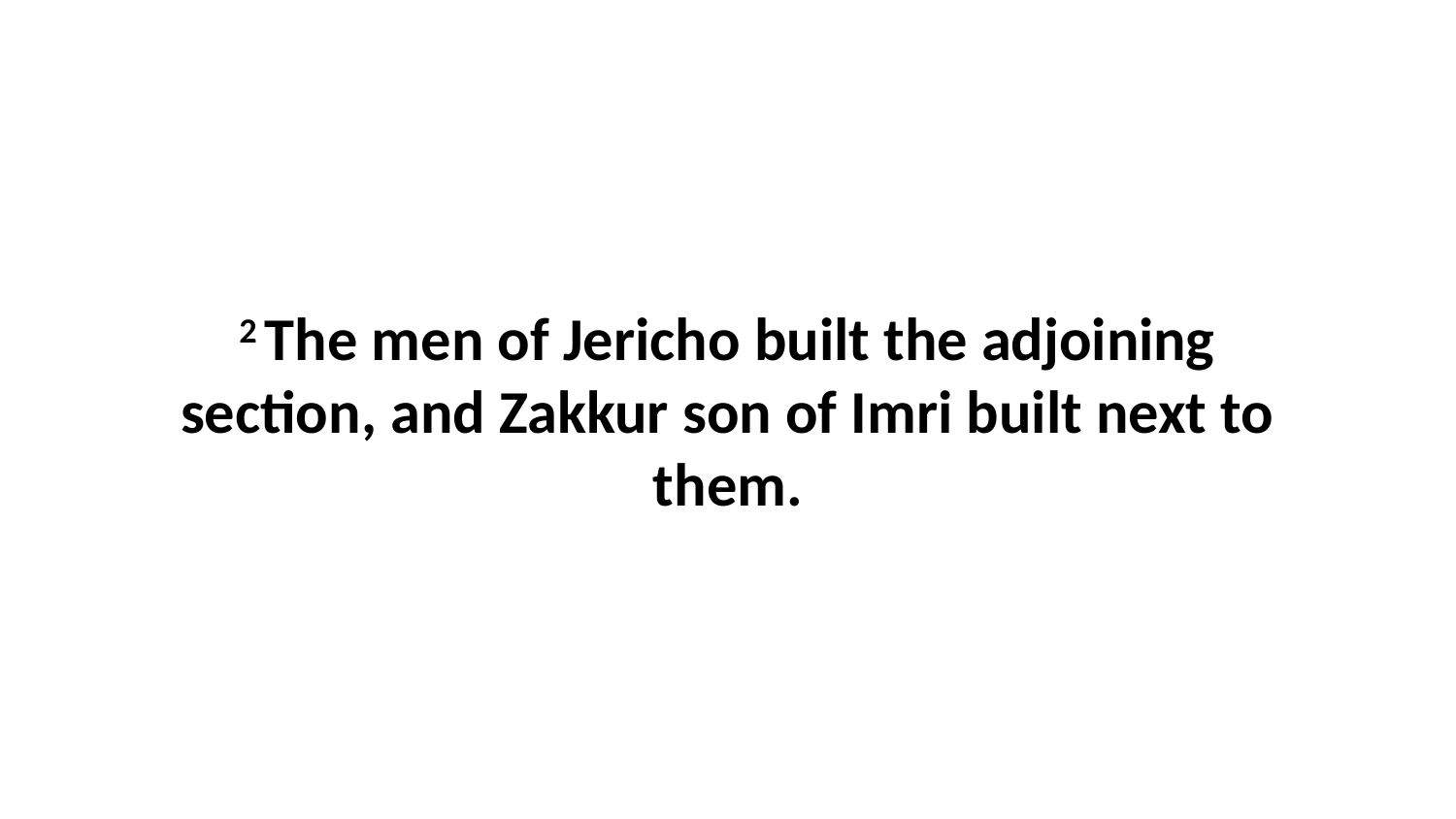

2 The men of Jericho built the adjoining section, and Zakkur son of Imri built next to them.